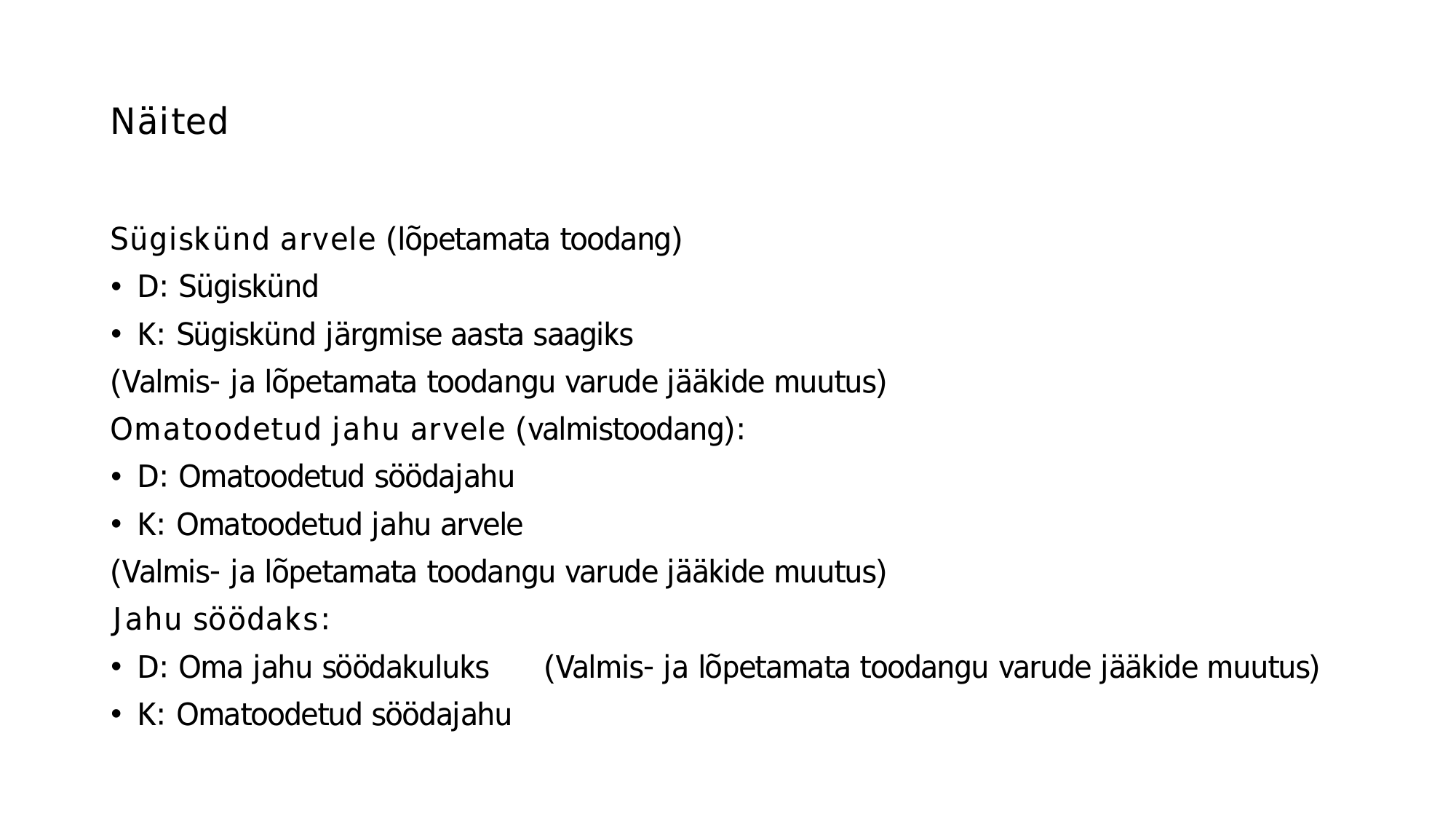

# Näited
Sügiskünd arvele (lõpetamata toodang)
D: Sügiskünd
K: Sügiskünd järgmise aasta saagiks
(Valmis- ja lõpetamata toodangu varude jääkide muutus)
Omatoodetud jahu arvele (valmistoodang):
D: Omatoodetud söödajahu
K: Omatoodetud jahu arvele
(Valmis- ja lõpetamata toodangu varude jääkide muutus)
Jahu söödaks:
D: Oma jahu söödakuluks	(Valmis- ja lõpetamata toodangu varude jääkide muutus)
K: Omatoodetud söödajahu